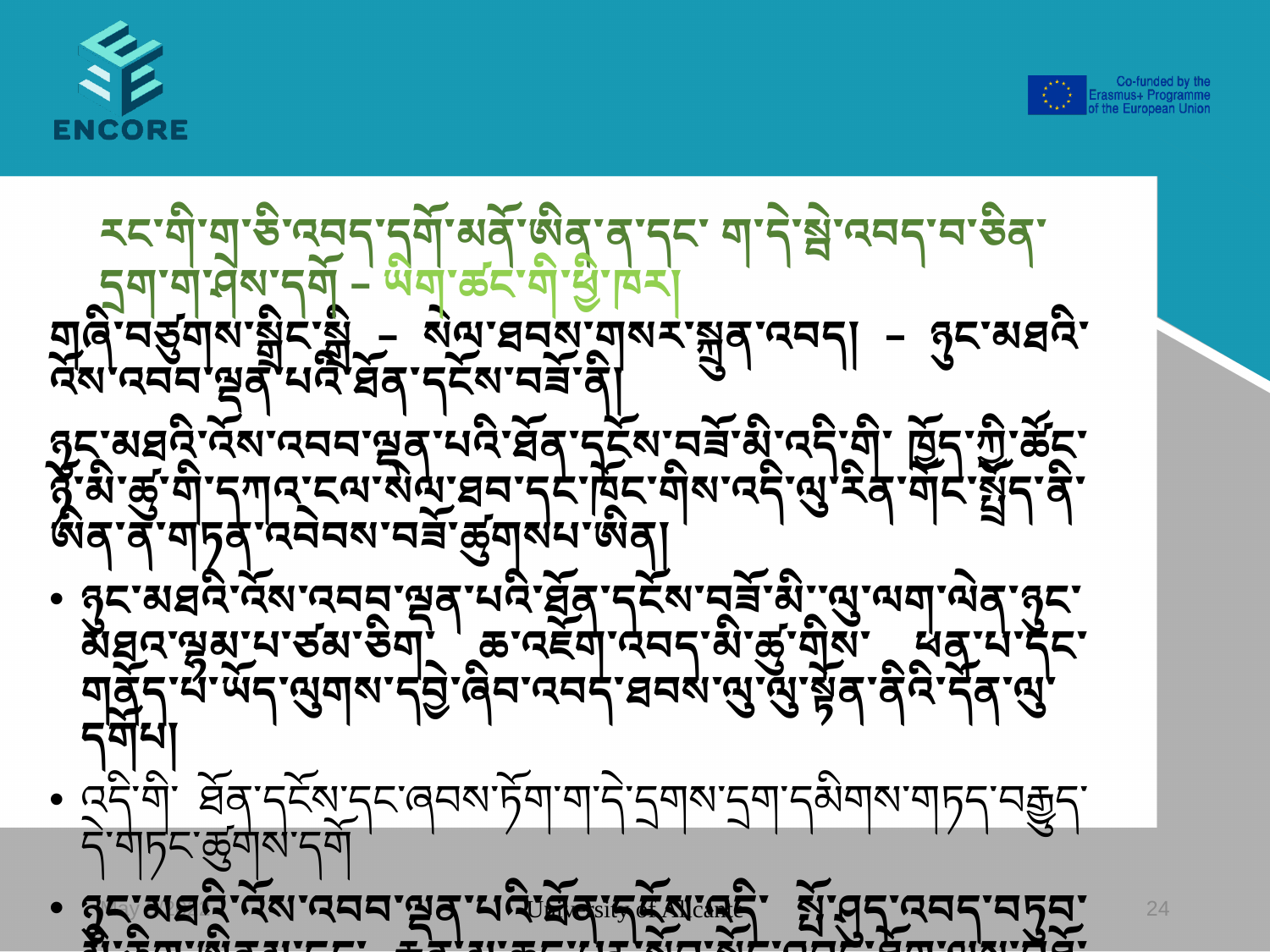

#
རང་གི་ག་ཅི་འབད་དགོ་མནོ་ཨིན་ན་དང་ ག་དེ་སྦེ་འབད་བ་ཅིན་དྲག་ག་ཤེས་དགོ – ཡིག་ཚང་གི་ཕྱི་ཁར།

གཞི་བཙུགས་སྒྲིང་སྒྲི – སེལ་ཐབས་གསར་སྐྲུན་འབད། – ཉུང་མཐའི་འོས་འབབ་ལྡན་པའི་ཐོན་དངོས་བཟོ་ནི།
ཉུང་མཐའི་འོས་འབབ་ལྡན་པའི་ཐོན་དངོས་བཟོ་མི་འདི་གི་ ཁྱོད་ཀྱི་ཚོང་ཉོ་མི་ཚུ་གི་དཀའ་ངལ་སེལ་ཐབ་དང་ཁོང་གིས་འདི་ལུ་རིན་གོང་སྤྲོད་ནི་ཨིན་ན་གཏན་འབེབས་བཟོ་ཚུགསཔ་ཨིན།
ཉུང་མཐའི་འོས་འབབ་ལྡན་པའི་ཐོན་དངོས་བཟོ་མི་་ལུ་ལག་ལེན་ཉུང་མཐའ་ལྷམ་པ་ཙམ་ཅིག་ ཆ་འཇོག་འབད་མི་ཚུ་གིས་ ཕན་པ་དང་གནོད་པ་ཡོད་ལུགས་དབྱེ་ཞིབ་འབད་ཐབས་ལུ་ལུ་སྟོན་ནིའི་དོན་ལུ་དགོཔ།
འདི་གི་ ཐོན་དངོས་དང་ཞབས་ཏོག་ག་དེ་དྲགས་དྲག་དམིགས་གཏད་བརྒྱུད་དེ་གཏང་ཚུགས་དགོ
ཉུང་མཐའི་འོས་འབབ་ལྡན་པའི་ཐོན་དངོས་འདི་ སྤོ་ཤུད་འབད་བཏུབ་མི་ཅིག་ཨིནམ་དང་ རྒྱུན་མ་ཆད་པར་སློབ་སྦྱོང་འབད་ཐོག་ལས་བཐོ་མི་ཅིག་ཨིན།
ཉུང་མཐའི་འོས་འབབ་ལྡན་པའི་ཐོན་དངོས་ཀྱི་ང་བཅས་ཀྱི་རིན་ཐང་ཆེ་བའི་གྲོས་གཞི་ཆ་གནས་ཡོད་བཟོ་ནི་དང་ ཡར་རྒྱས་གཏང་དགོ་པའི་གནས་ཚུལ་དང་ཁ་སྐོང་བཀོད་དགོ་པའི་གནས་ཚུལ་ཚུ་བྱིནམ་ཨིན།
May 9/2022
University of Alicante
24